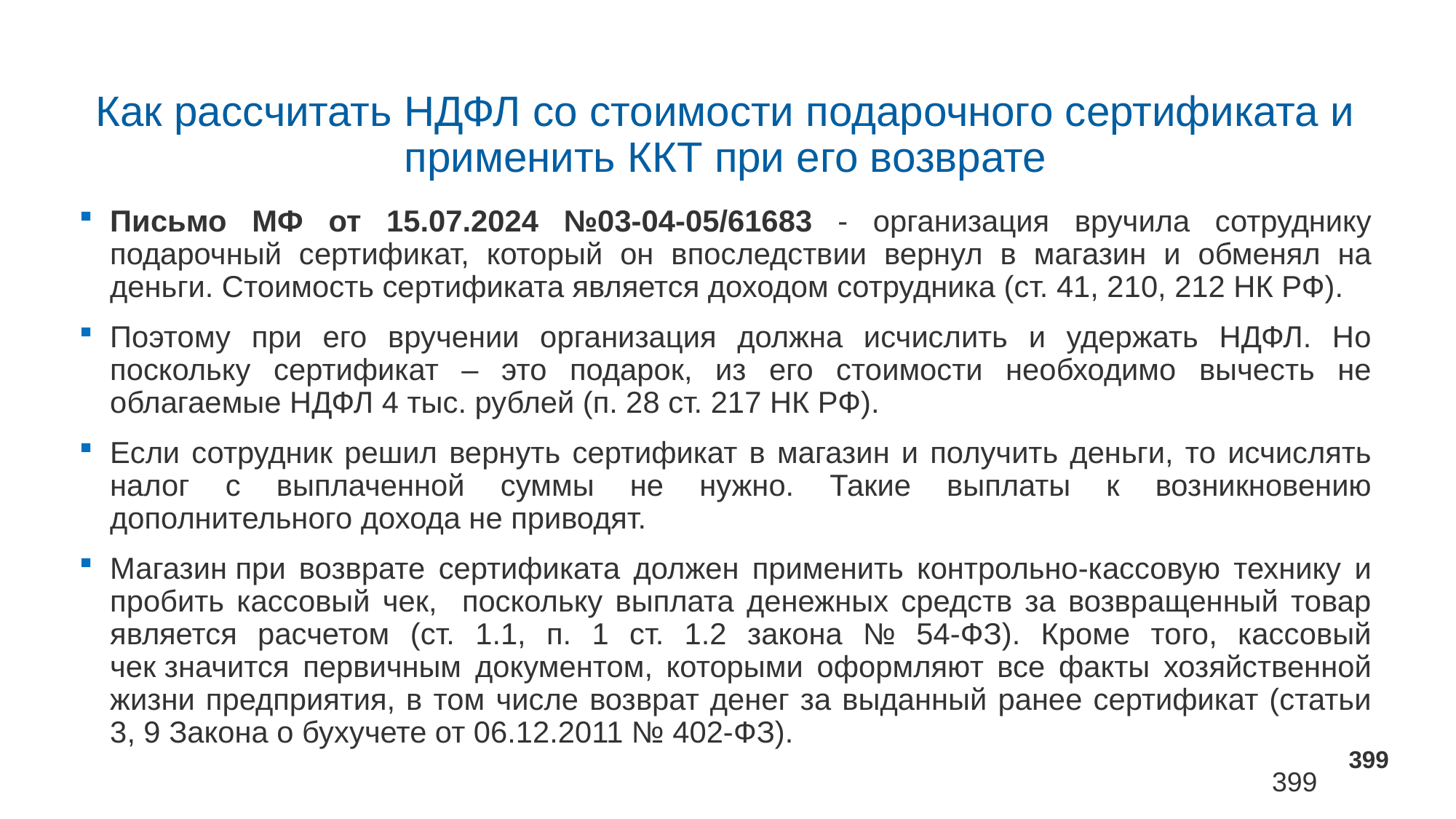

# Как рассчитать НДФЛ со стоимости подарочного сертификата и применить ККТ при его возврате
Письмо МФ от 15.07.2024 №03-04-05/61683 - организация вручила сотруднику подарочный сертификат, который он впоследствии вернул в магазин и обменял на деньги. Стоимость сертификата является доходом сотрудника (ст. 41, 210, 212 НК РФ).
Поэтому при его вручении организация должна исчислить и удержать НДФЛ. Но поскольку сертификат – это подарок, из его стоимости необходимо вычесть не облагаемые НДФЛ 4 тыс. рублей (п. 28 ст. 217 НК РФ).
Если сотрудник решил вернуть сертификат в магазин и получить деньги, то исчислять налог с выплаченной суммы не нужно. Такие выплаты к возникновению дополнительного дохода не приводят.
Магазин при возврате сертификата должен применить контрольно-кассовую технику и пробить кассовый чек,  поскольку выплата денежных средств за возвращенный товар является расчетом (ст. 1.1, п. 1 ст. 1.2 закона № 54-ФЗ). Кроме того, кассовый чек значится первичным документом, которыми оформляют все факты хозяйственной жизни предприятия, в том числе возврат денег за выданный ранее сертификат (статьи 3, 9 Закона о бухучете от 06.12.2011 № 402-ФЗ).

399